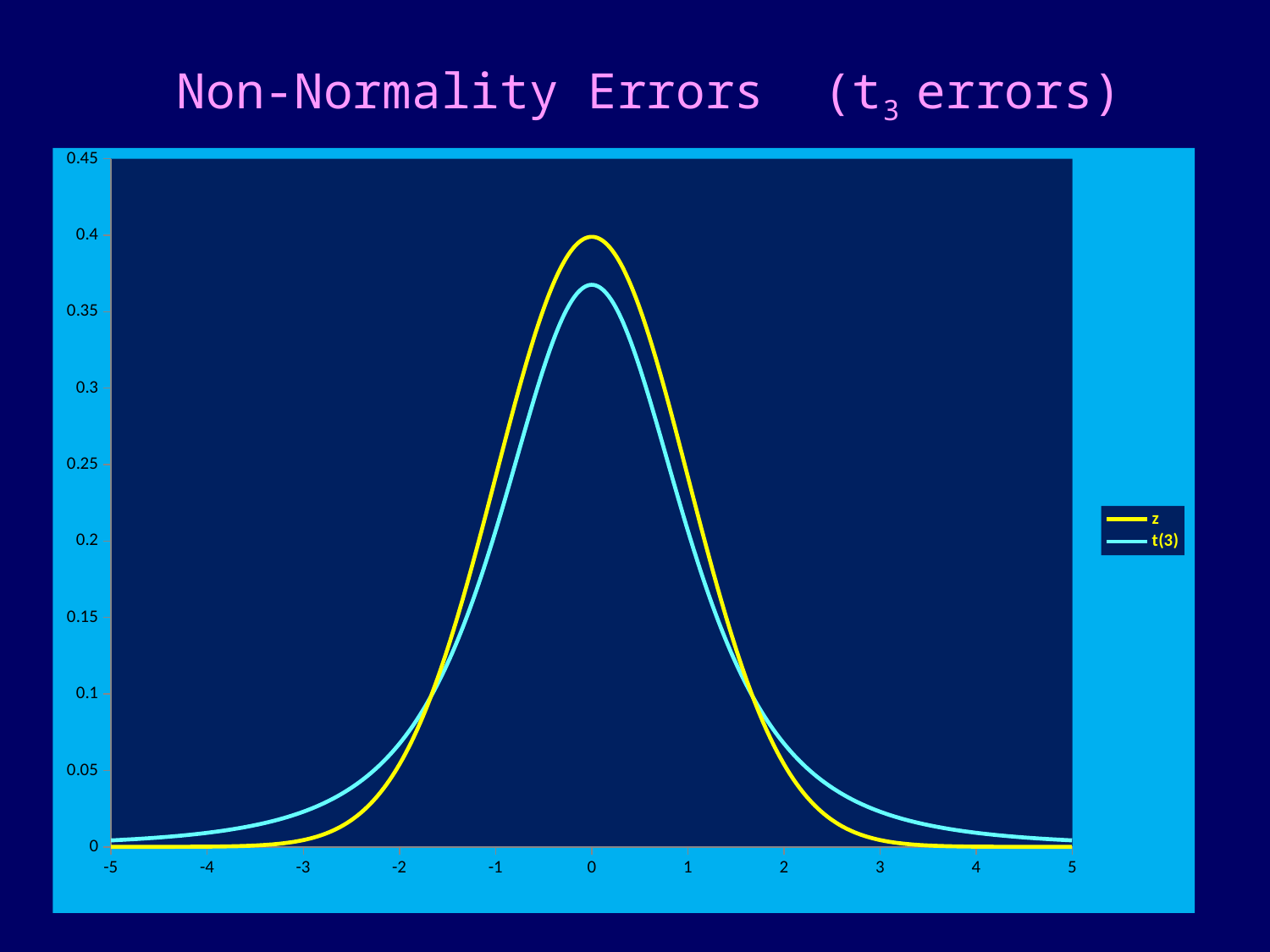

# Non-Normality Errors  (t3 errors)

### Chart

| Category | z | t(3) |
|---|---|---|